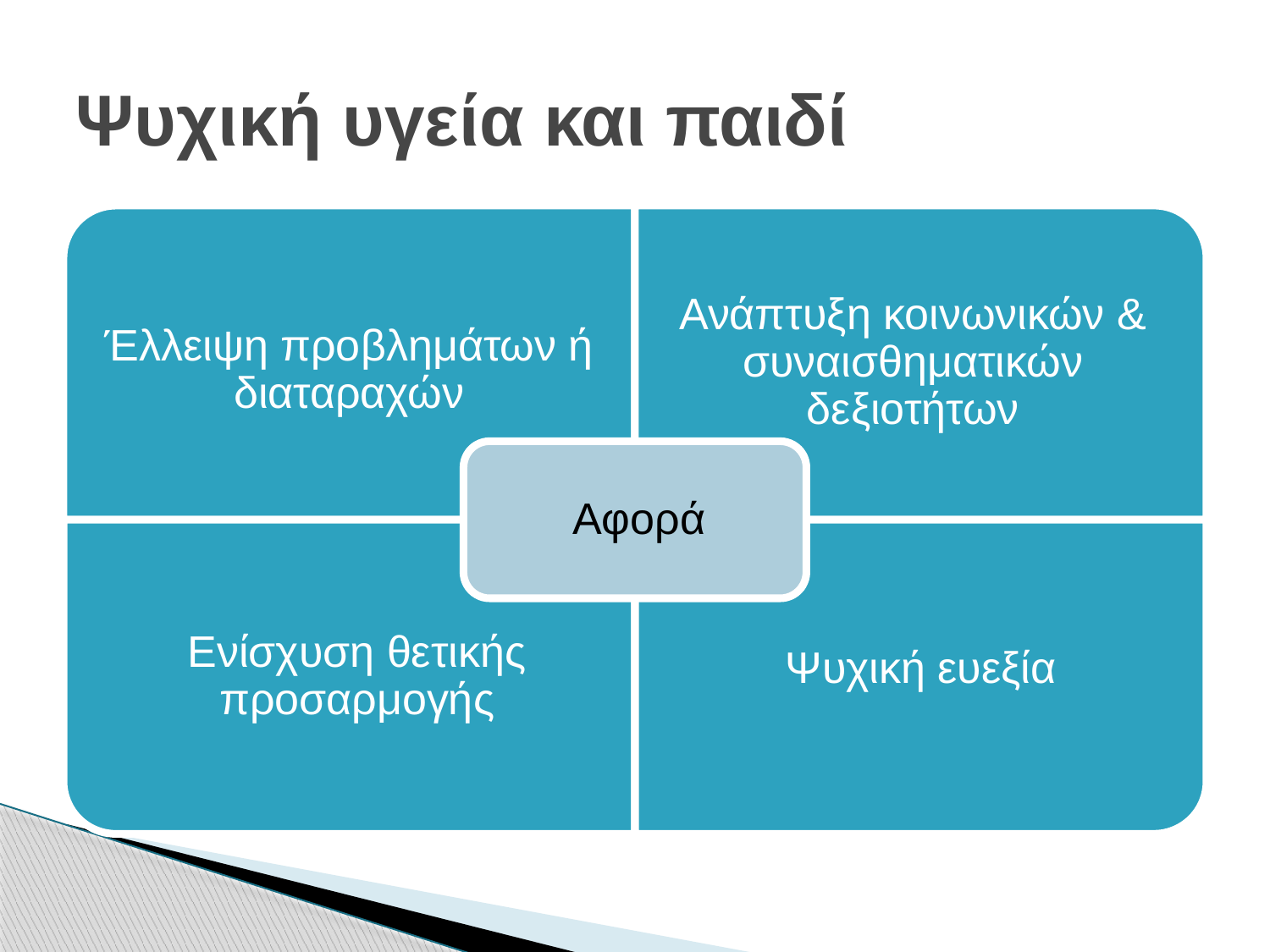

# Ψυχική υγεία και παιδί
Έλλειψη προβλημάτων ή διαταραχών
Ανάπτυξη κοινωνικών & συναισθηματικών δεξιοτήτων
Ενίσχυση θετικής προσαρμογής
Ψυχική ευεξία
Αφορά